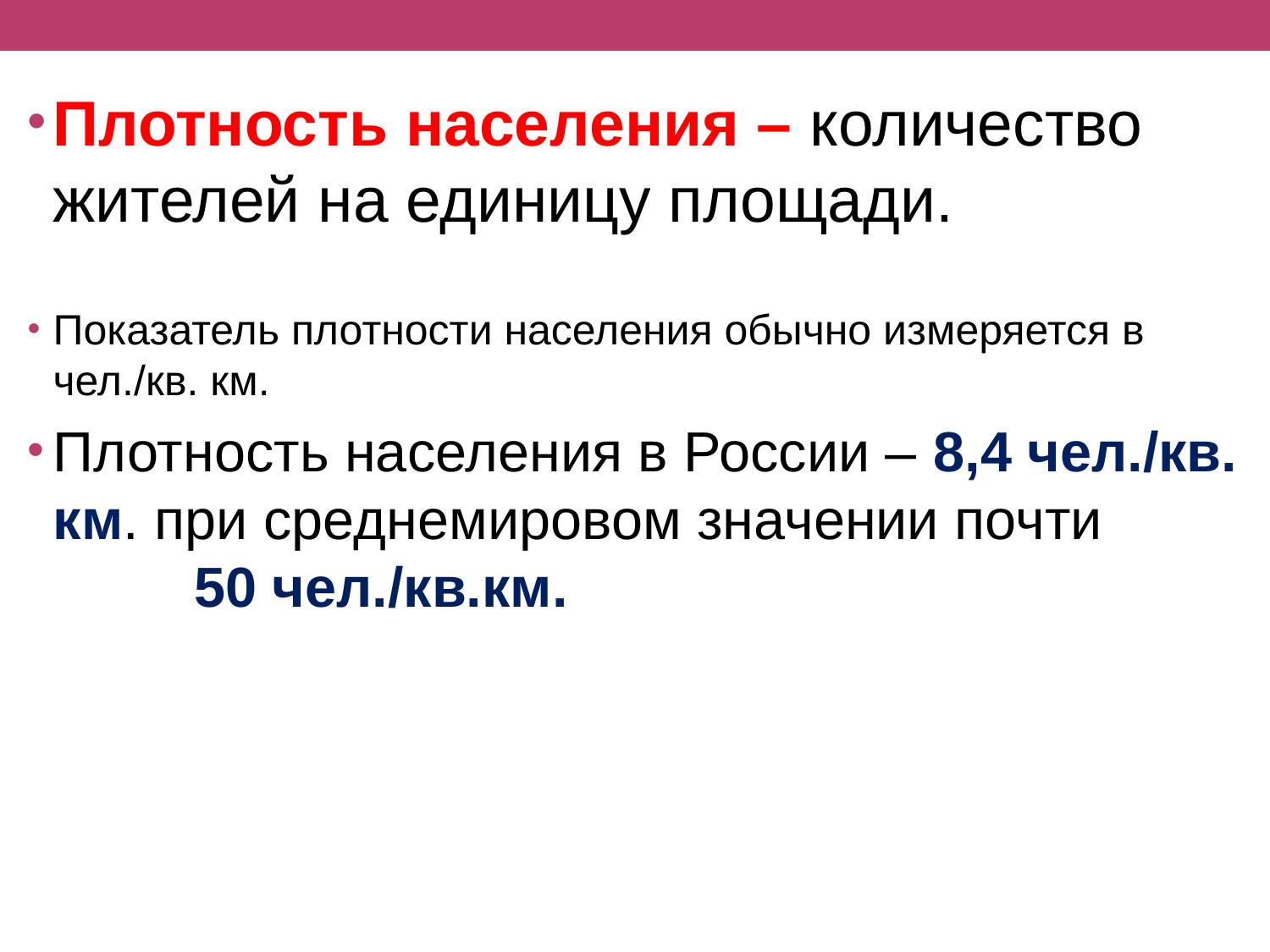

Плотность населения – количество жителей на единицу площади.

Показатель плотности населения обычно измеряется в чел./кв. км.
Плотность населения в России – 8,4 чел./кв. км. при среднемировом значении почти                   50 чел./кв.км.